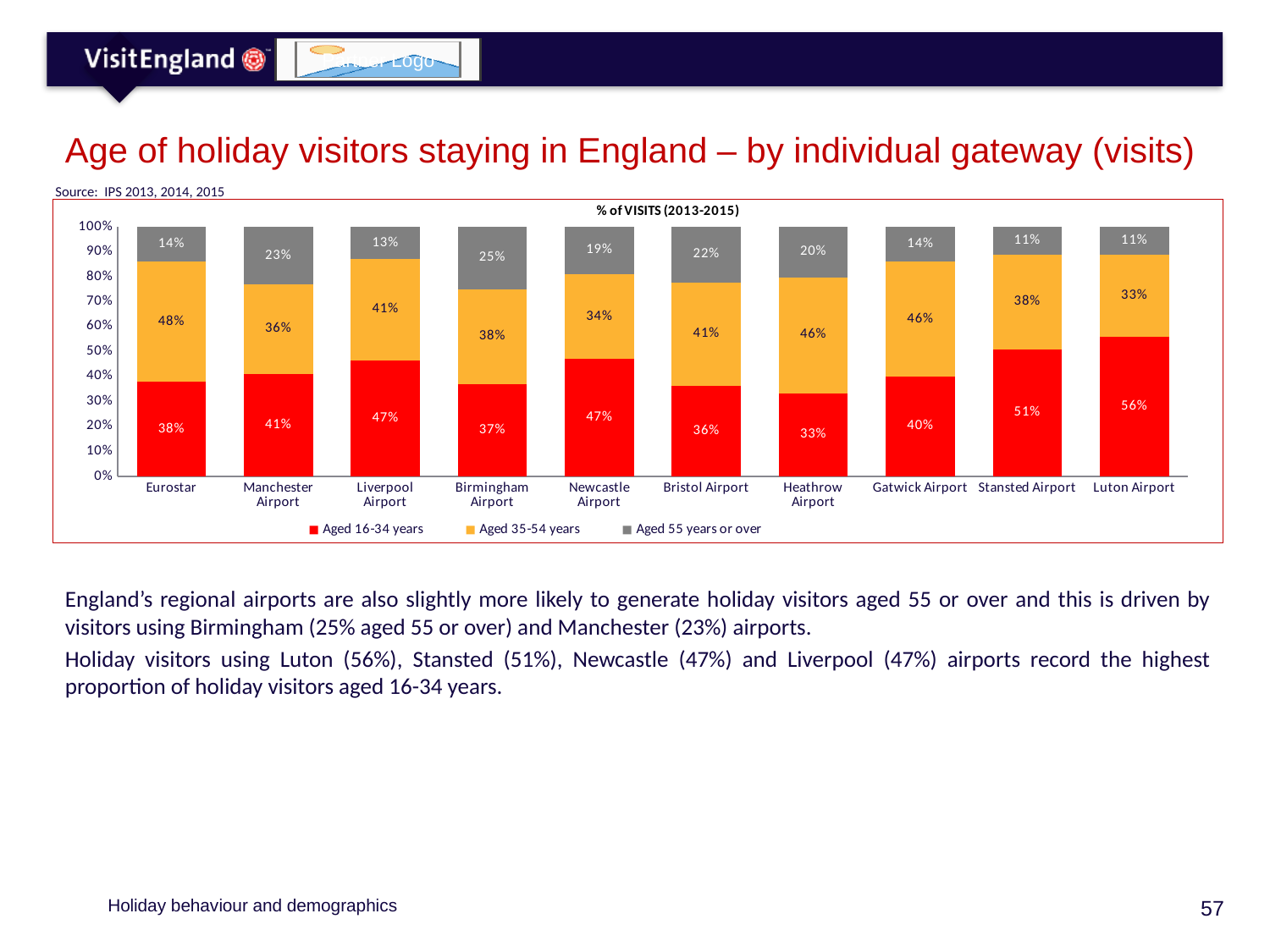

# Age of holiday visitors staying in England – by individual gateway (visits)
Source:  IPS 2013, 2014, 2015

### Chart

| Category | Aged 16-34 years | Aged 35-54 years | Aged 55 years or over |
|---|---|---|---|
| Eurostar | 0.38 | 0.48 | 0.14 |
| Manchester Airport | 0.41 | 0.36 | 0.23 |
| Liverpool Airport | 0.47 | 0.41 | 0.13 |
| Birmingham Airport | 0.37 | 0.38 | 0.25 |
| Newcastle Airport | 0.47 | 0.34 | 0.19 |
| Bristol Airport | 0.36 | 0.41 | 0.22 |
| Heathrow Airport | 0.33 | 0.46 | 0.2 |
| Gatwick Airport | 0.4 | 0.46 | 0.14 |
| Stansted Airport | 0.51 | 0.38 | 0.11 |
| Luton Airport | 0.56 | 0.33 | 0.11 |
England’s regional airports are also slightly more likely to generate holiday visitors aged 55 or over and this is driven by visitors using Birmingham (25% aged 55 or over) and Manchester (23%) airports.
Holiday visitors using Luton (56%), Stansted (51%), Newcastle (47%) and Liverpool (47%) airports record the highest proportion of holiday visitors aged 16-34 years.
Holiday behaviour and demographics